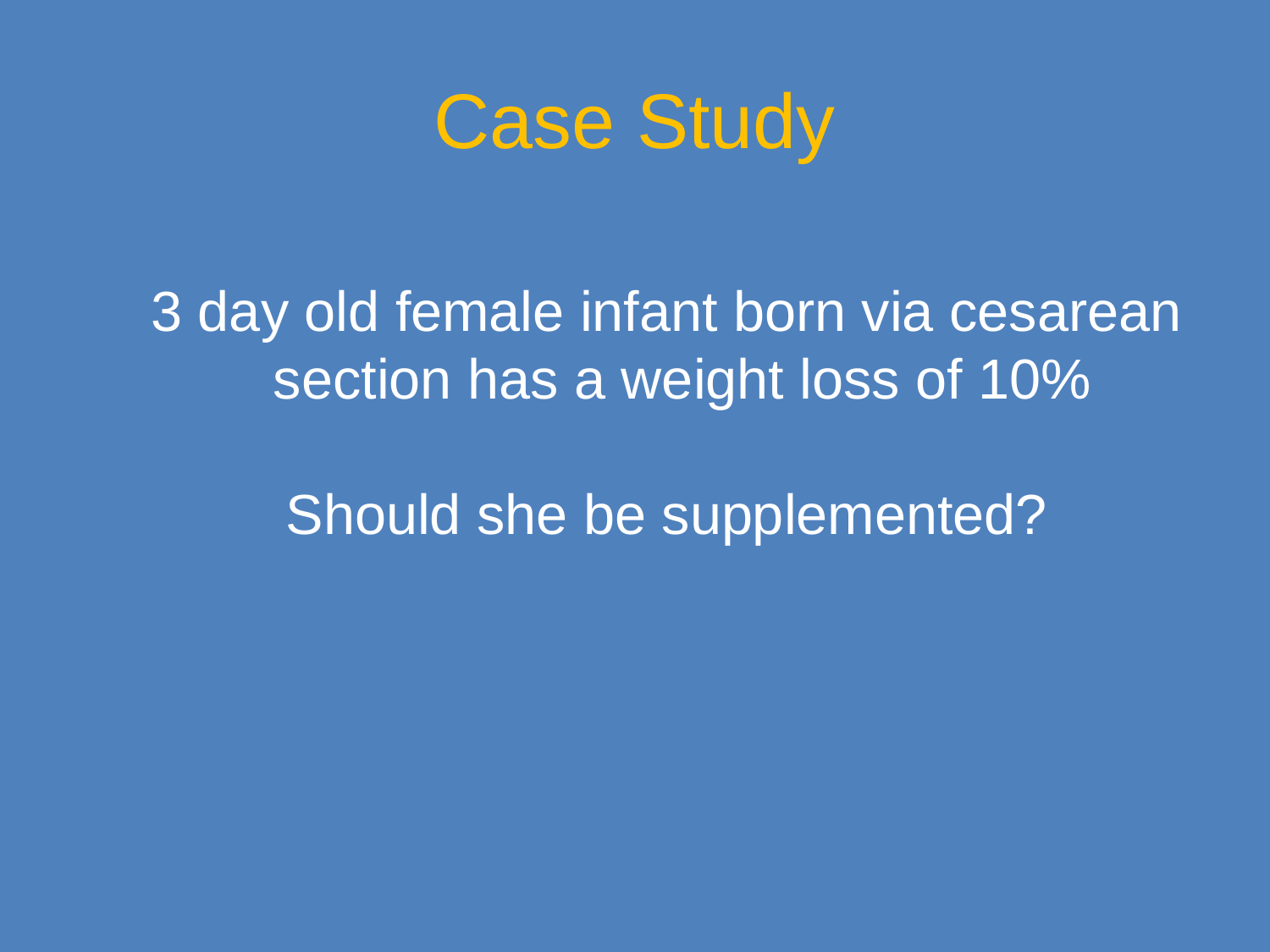

Case Study
3 day old female infant born via cesarean section has a weight loss of 10%

Should she be supplemented?